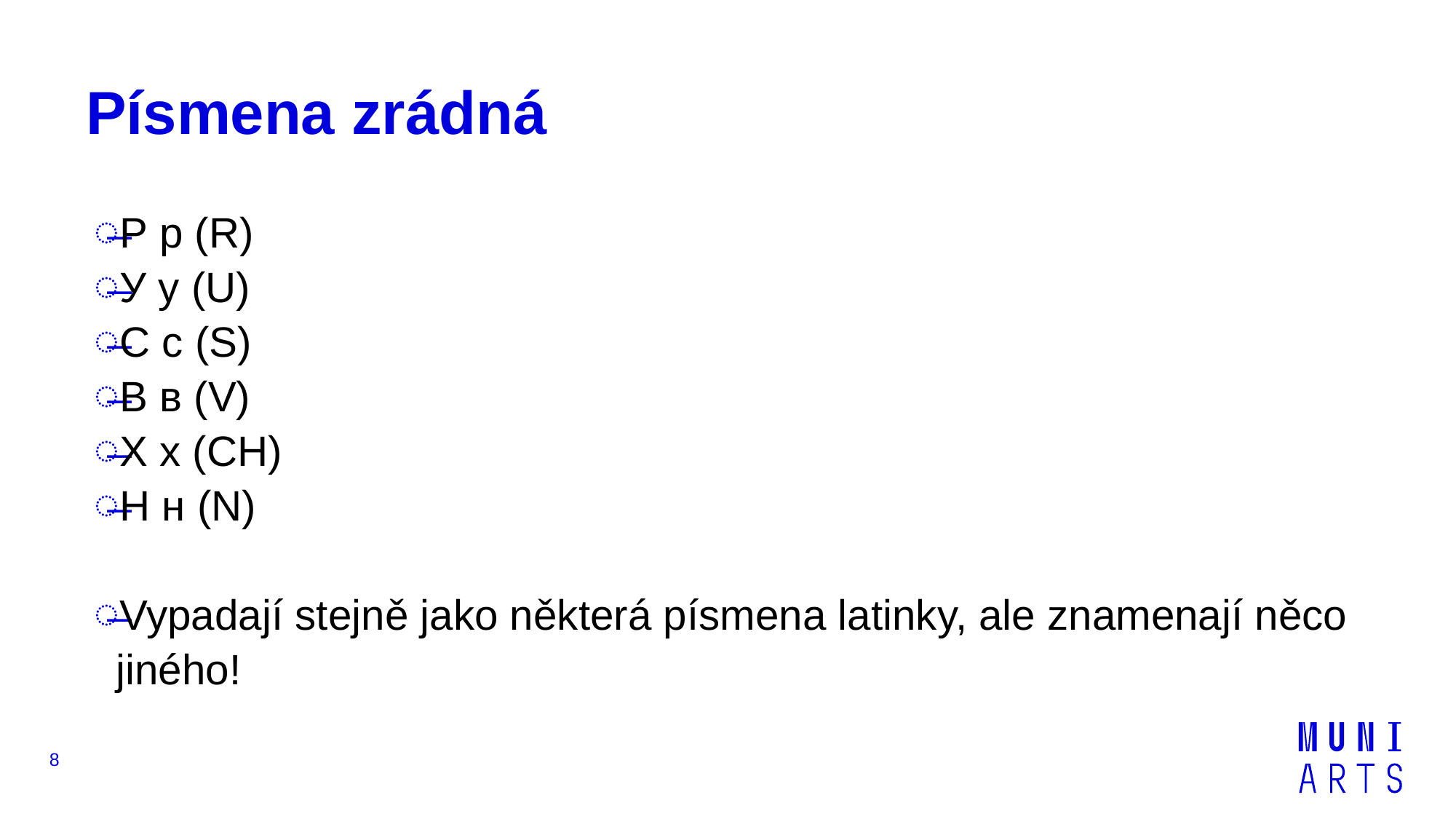

# Písmena zrádná
Р р (R)
У у (U)
С с (S)
В в (V)
Х х (CH)
Н н (N)

Vypadají stejně jako některá písmena latinky, ale znamenají něco jiného!
8